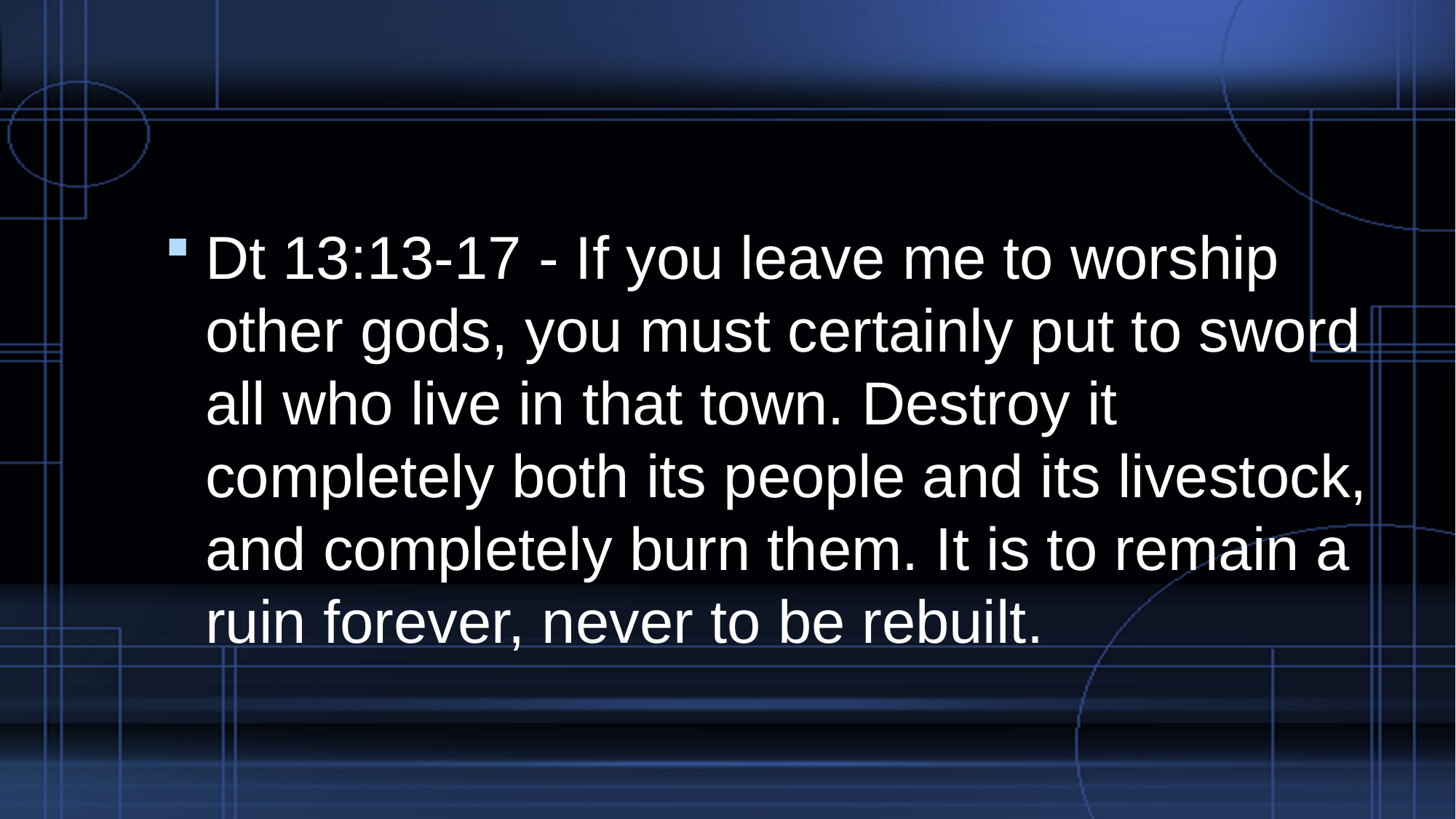

#
Dt 13:13-17 - If you leave me to worship other gods, you must certainly put to sword all who live in that town. Destroy it completely both its people and its livestock, and completely burn them. It is to remain a ruin forever, never to be rebuilt.